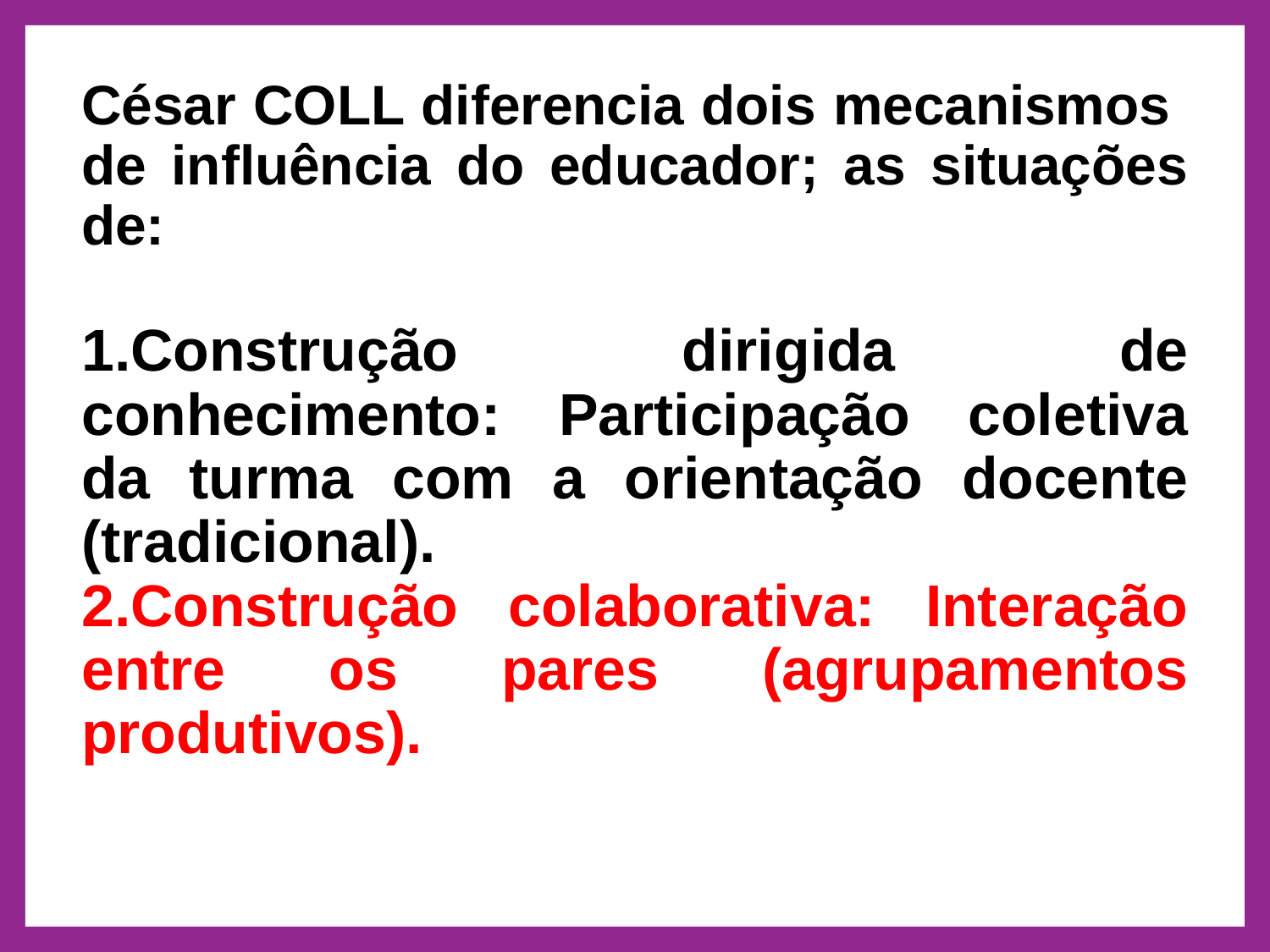

# César COLL diferencia dois mecanismos de influência do educador; as situações de: 1.Construção dirigida de conhecimento: Participação coletiva da turma com a orientação docente (tradicional). 2.Construção colaborativa: Interação entre os pares (agrupamentos produtivos).